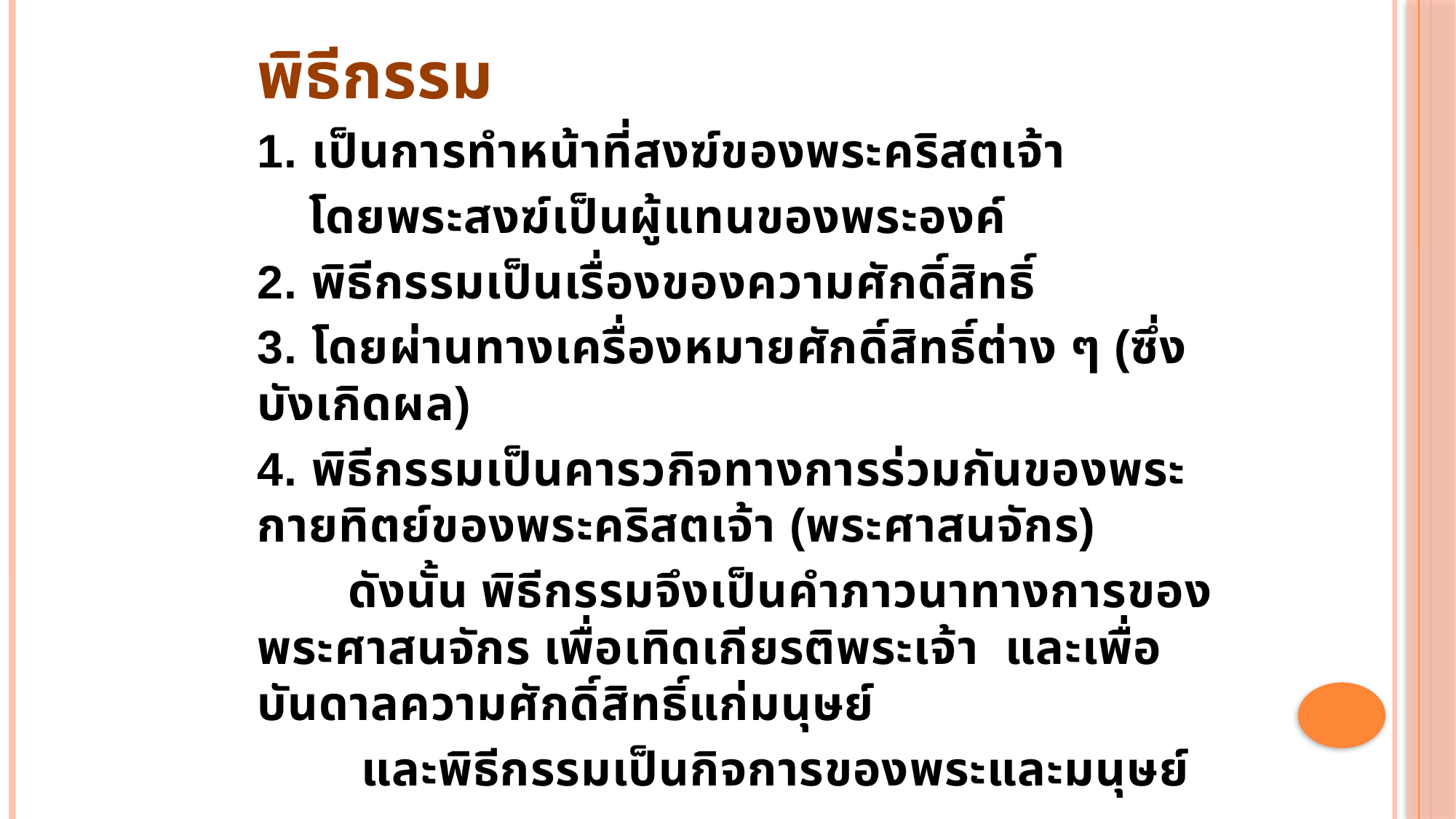

พิธีกรรม
1. เป็นการทำหน้าที่สงฆ์ของพระคริสตเจ้า
    โดยพระสงฆ์เป็นผู้แทนของพระองค์
2. พิธีกรรมเป็นเรื่องของความศักดิ์สิทธิ์
3. โดยผ่านทางเครื่องหมายศักดิ์สิทธิ์ต่าง ๆ (ซึ่งบังเกิดผล)
4. พิธีกรรมเป็นคารวกิจทางการร่วมกันของพระกายทิตย์ของพระคริสตเจ้า (พระศาสนจักร)
       ดังนั้น พิธีกรรมจึงเป็นคำภาวนาทางการของพระศาสนจักร เพื่อเทิดเกียรติพระเจ้า  และเพื่อบันดาลความศักดิ์สิทธิ์แก่มนุษย์
        และพิธีกรรมเป็นกิจการของพระและมนุษย์